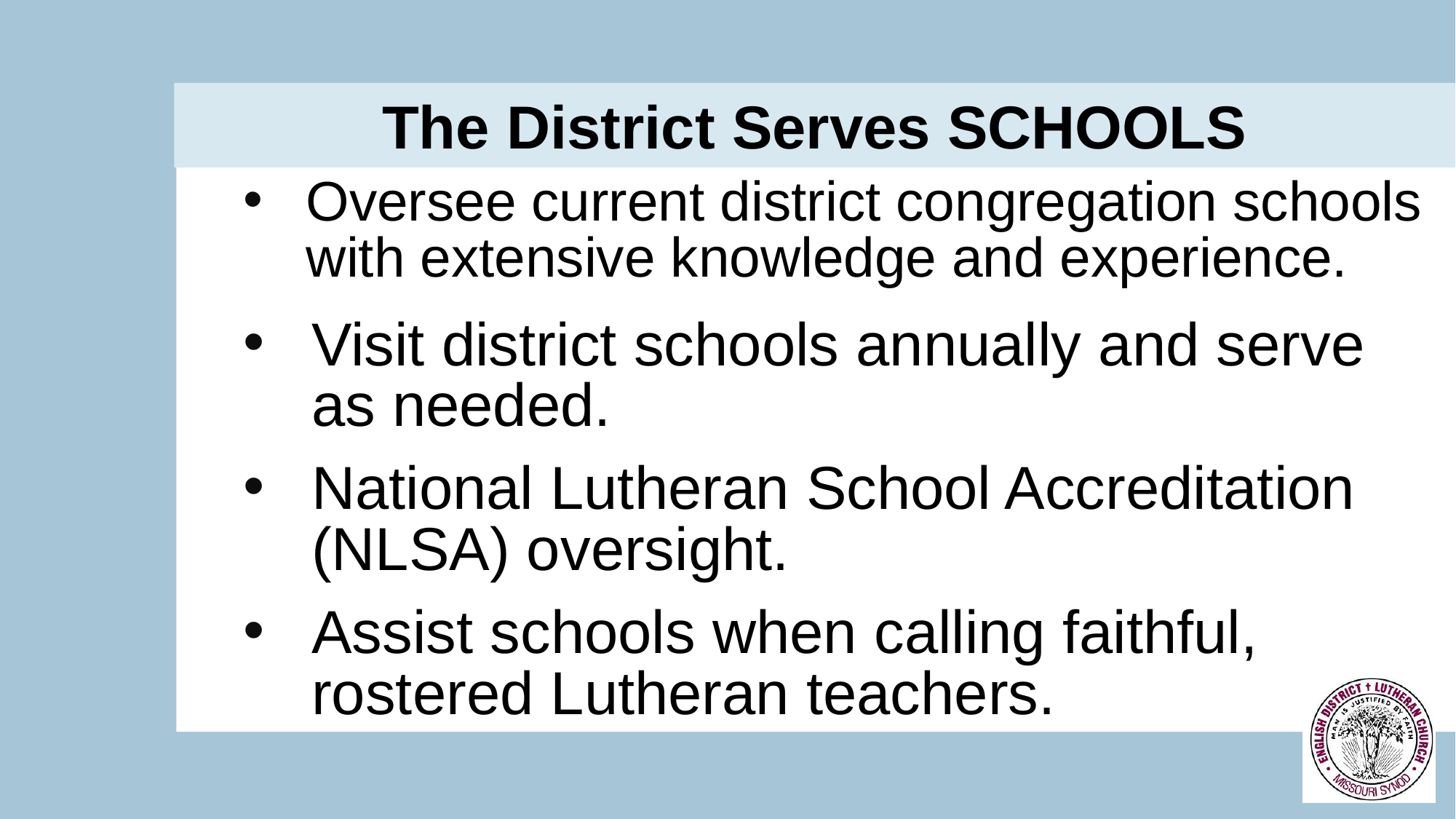

The District Serves SCHOOLS
Oversee current district congregation schools with extensive knowledge and experience.
Visit district schools annually and serve as needed.
National Lutheran School Accreditation (NLSA) oversight.
Assist schools when calling faithful, rostered Lutheran teachers.